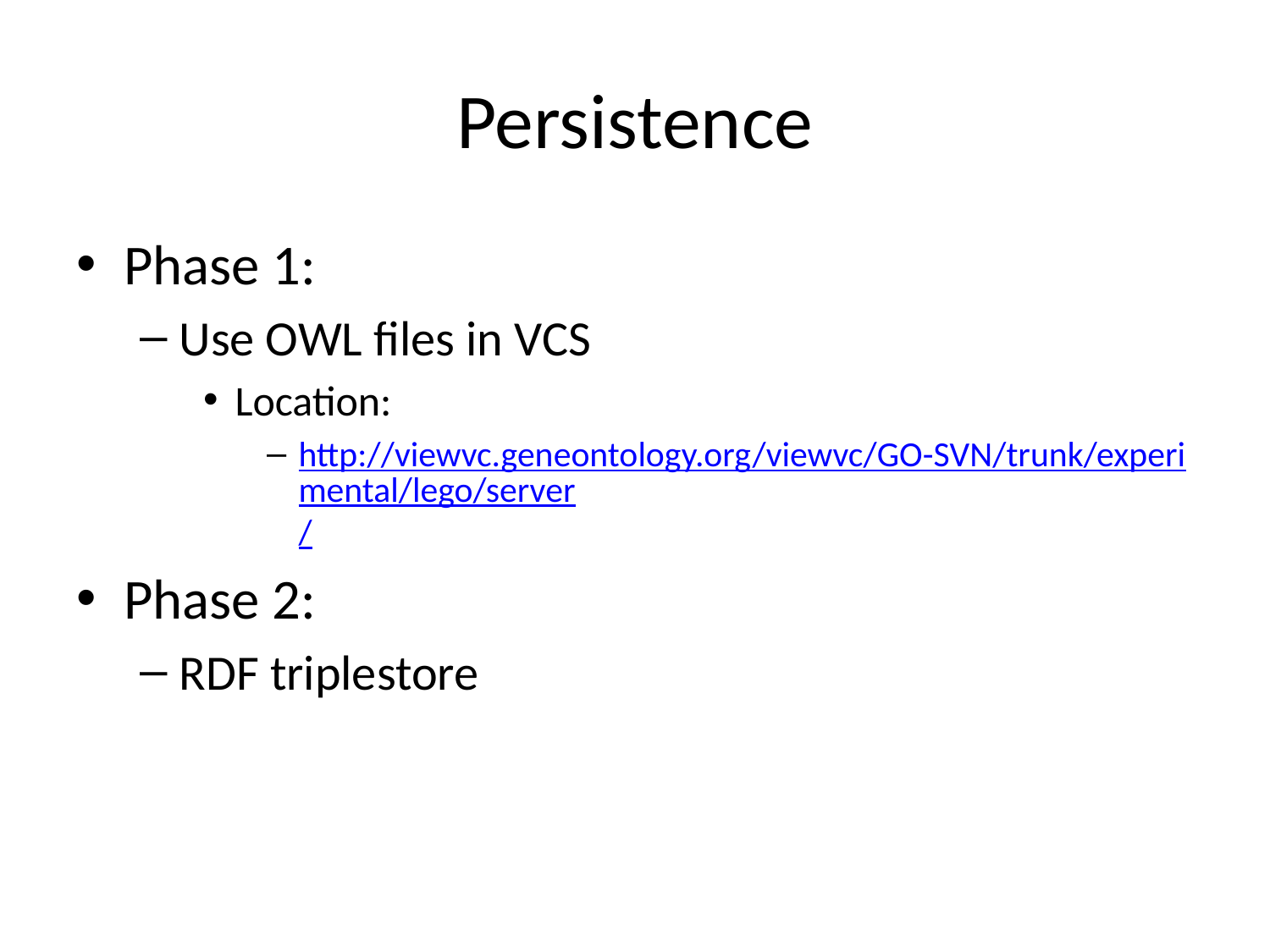

# Persistence
Phase 1:
Use OWL files in VCS
Location:
http://viewvc.geneontology.org/viewvc/GO-SVN/trunk/experimental/lego/server/
Phase 2:
RDF triplestore